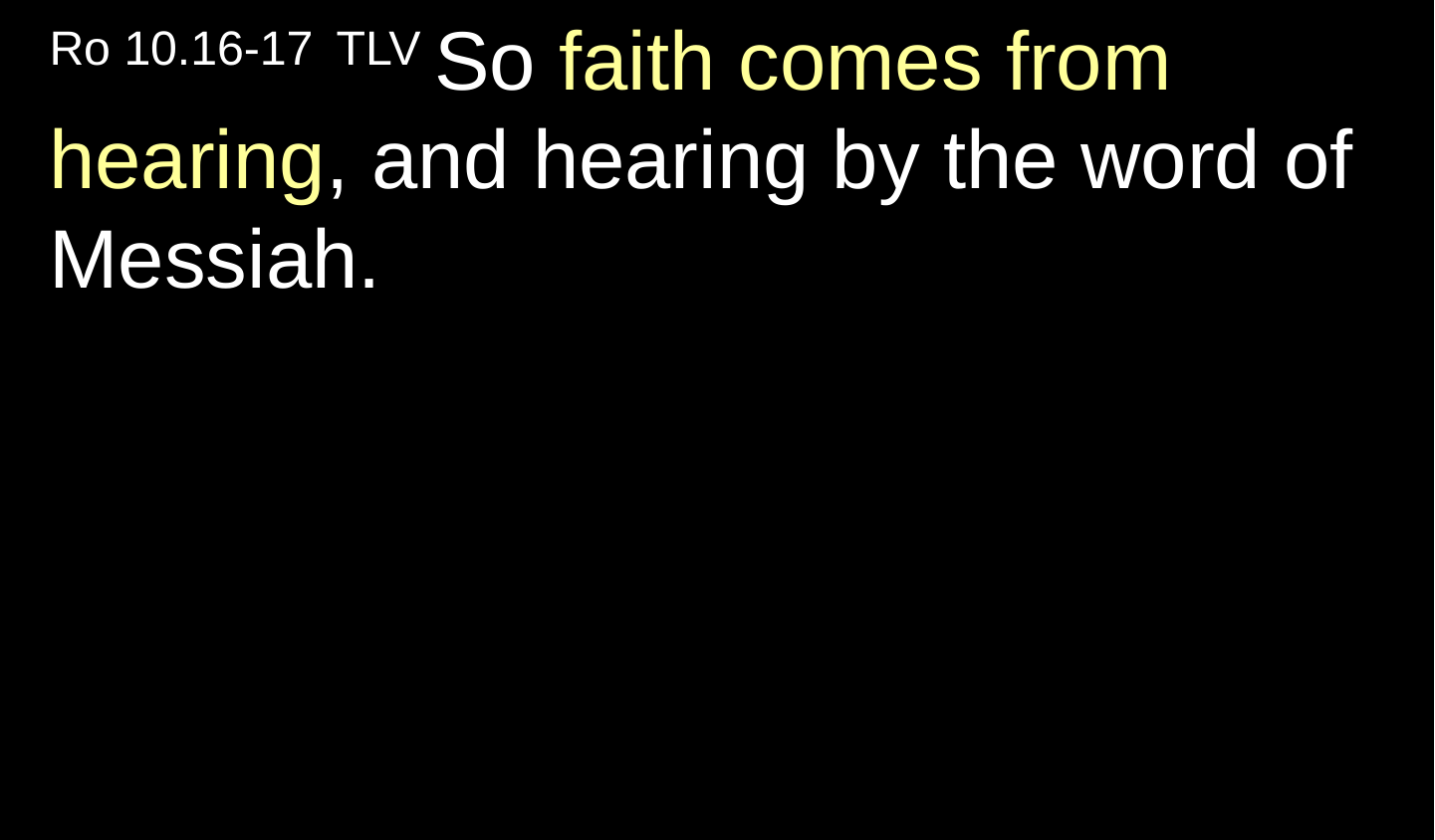

Ro 10.16-17 TLV So faith comes from hearing, and hearing by the word of Messiah.